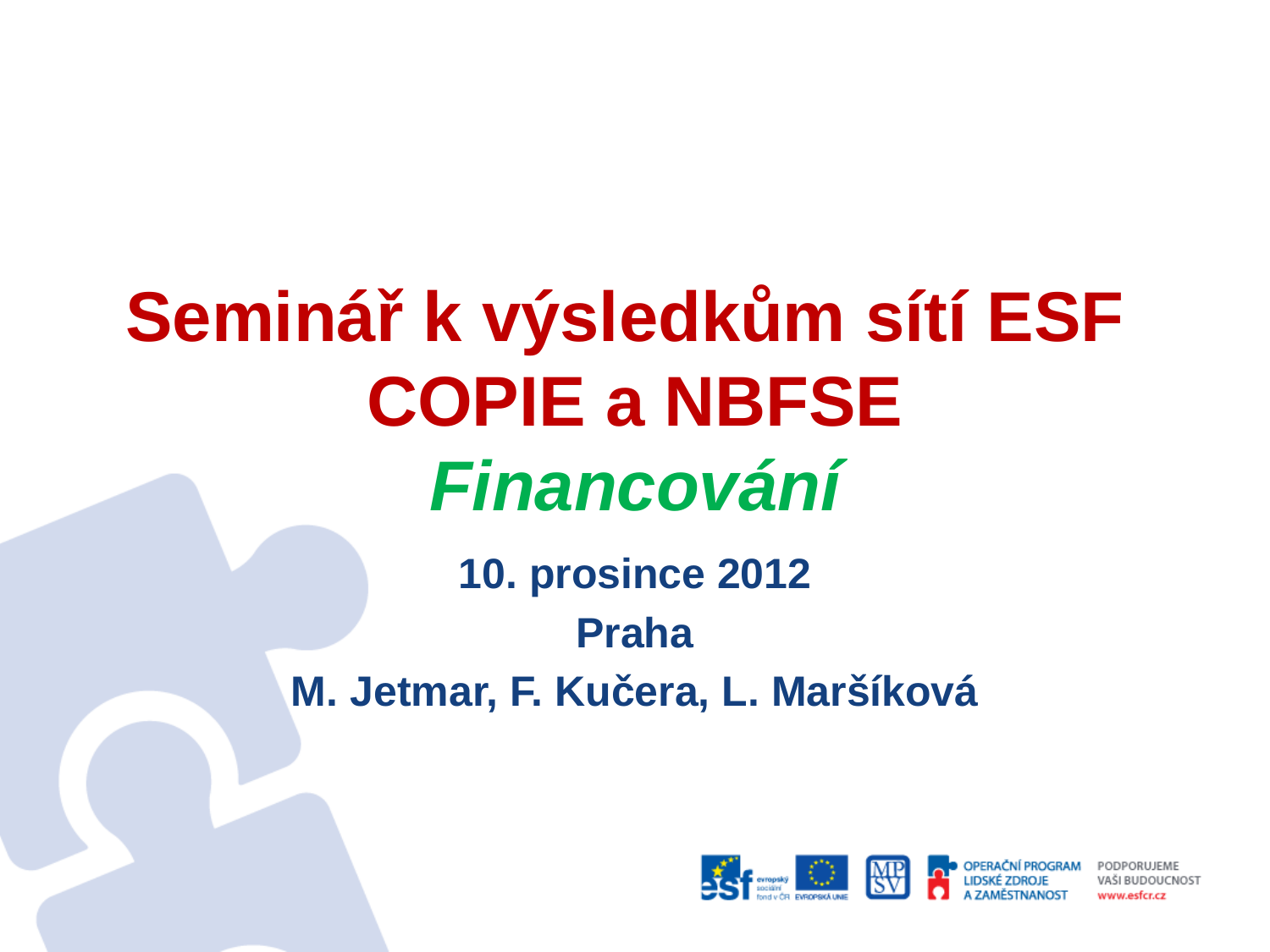

# Seminář k výsledkům sítí ESF COPIE a NBFSE Financování
10. prosince 2012
Praha
M. Jetmar, F. Kučera, L. Maršíková